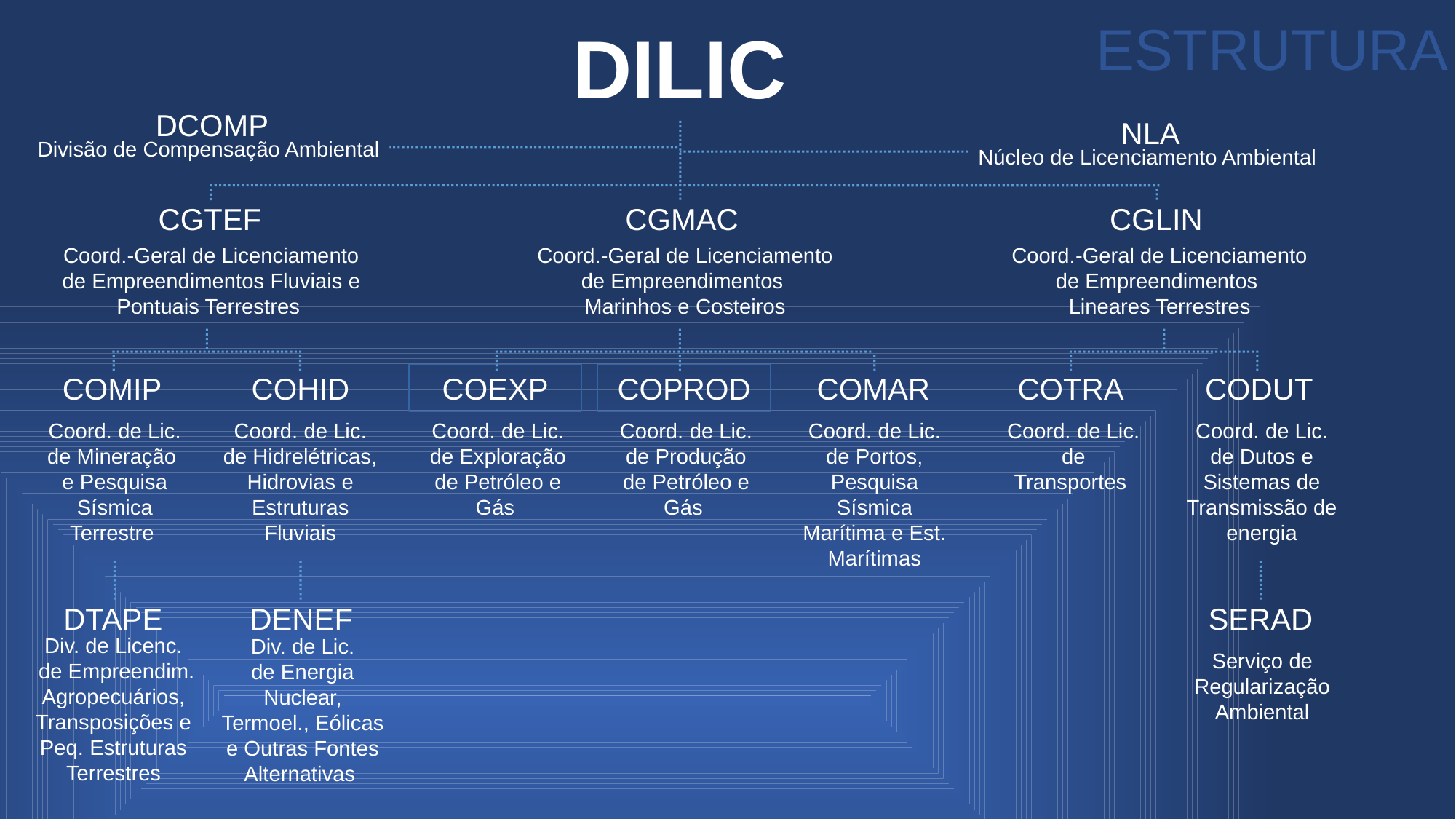

ESTRUTURA
DILIC

DCOMP
Divisão de Compensação Ambiental

NLA
Núcleo de Licenciamento Ambiental

CGTEF
CGMAC

CGLIN
Coord.-Geral de Licenciamento
de Empreendimentos
Lineares Terrestres
Coord.-Geral de Licenciamento
de Empreendimentos Fluviais e Pontuais Terrestres
Coord.-Geral de Licenciamento
de Empreendimentos
Marinhos e Costeiros

COMIP

Coord. de Lic.
de Mineração
e Pesquisa Sísmica
Terrestre
COHID

Coord. de Lic.
de Hidrelétricas,
Hidrovias e Estruturas Fluviais
COEXP

Coord. de Lic.
de Exploração
de Petróleo e Gás
COPROD

Coord. de Lic.
de Produção
de Petróleo e Gás
COMAR

Coord. de Lic.
de Portos,
Pesquisa Sísmica Marítima e Est. Marítimas
COTRA

Coord. de Lic.
de
Transportes
CODUT

Coord. de Lic.
de Dutos e Sistemas de Transmissão de energia

DTAPE

Div. de Licenc.
 de Empreendim.
Agropecuários, Transposições e Peq. Estruturas Terrestres
DENEF

Div. de Lic.
de Energia Nuclear, Termoel., Eólicas e Outras Fontes Alternativas
SERAD

Serviço de Regularização Ambiental